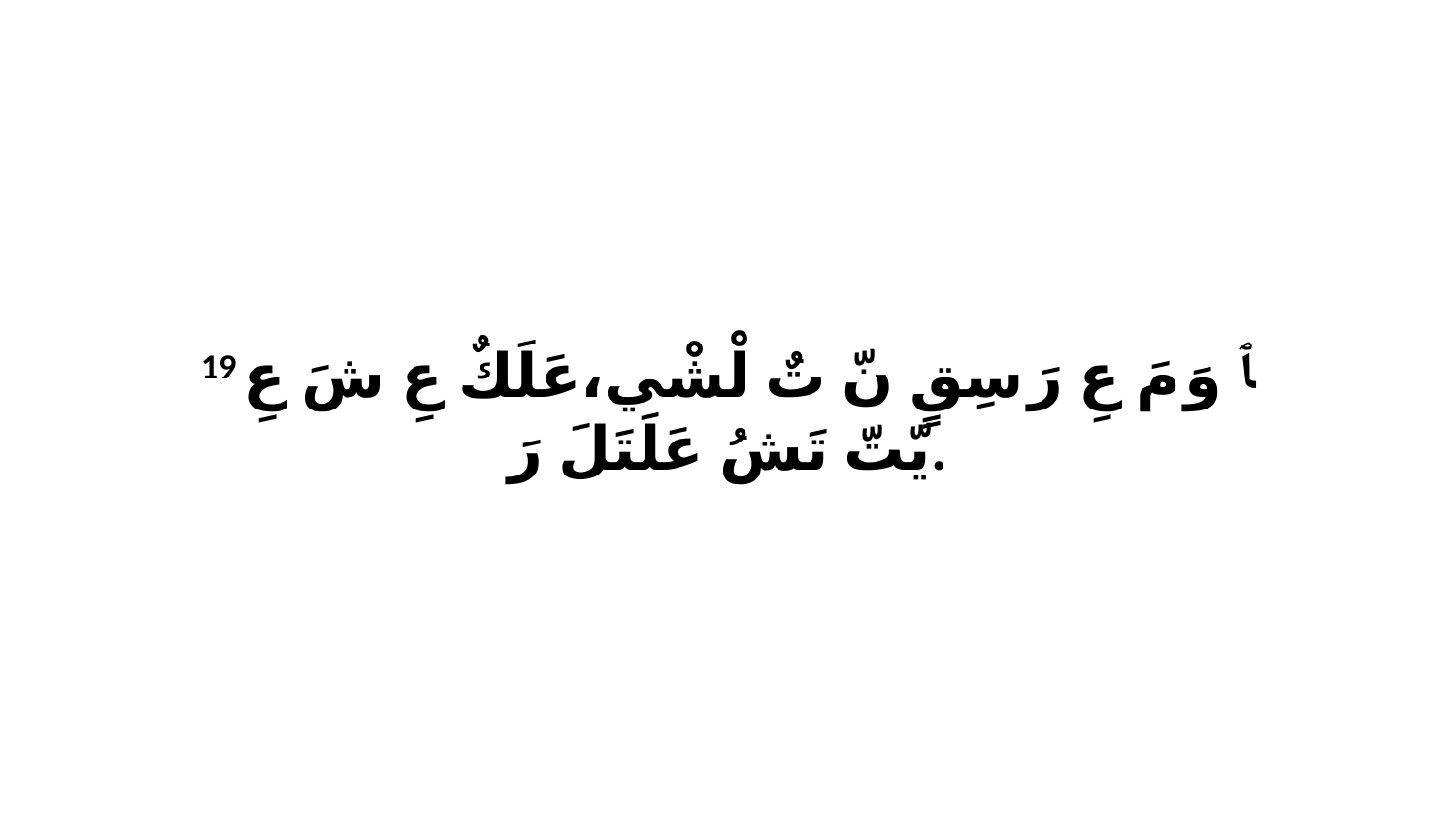

19 ﭑ وَ مَ عِ رَ سِقٍ نّ تٌ لْشْي،عَلَكٌ عِ شَ عِ يّتّ تَشُ عَلَتَلَ رَ.